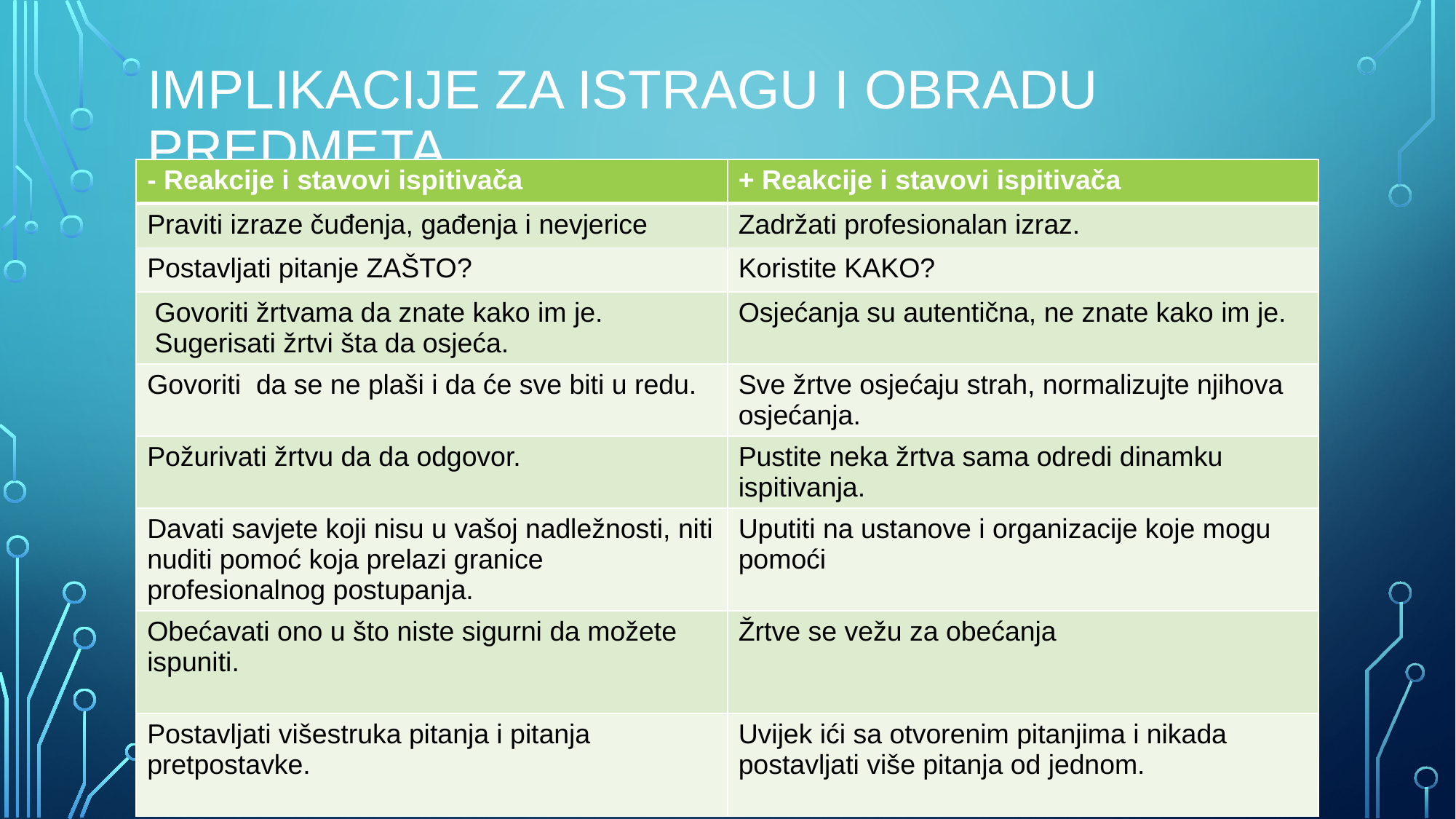

# Implikacije za istragu i obradu predmeta
| - Reakcije i stavovi ispitivača | + Reakcije i stavovi ispitivača |
| --- | --- |
| Praviti izraze čuđenja, gađenja i nevjerice | Zadržati profesionalan izraz. |
| Postavljati pitanje ZAŠTO? | Koristite KAKO? |
| Govoriti žrtvama da znate kako im je. Sugerisati žrtvi šta da osjeća. | Osjećanja su autentična, ne znate kako im je. |
| Govoriti da se ne plaši i da će sve biti u redu. | Sve žrtve osjećaju strah, normalizujte njihova osjećanja. |
| Požurivati žrtvu da da odgovor. | Pustite neka žrtva sama odredi dinamku ispitivanja. |
| Davati savjete koji nisu u vašoj nadležnosti, niti nuditi pomoć koja prelazi granice profesionalnog postupanja. | Uputiti na ustanove i organizacije koje mogu pomoći |
| Obećavati ono u što niste sigurni da možete ispuniti. | Žrtve se vežu za obećanja |
| Postavljati višestruka pitanja i pitanja pretpostavke. | Uvijek ići sa otvorenim pitanjima i nikada postavljati više pitanja od jednom. |